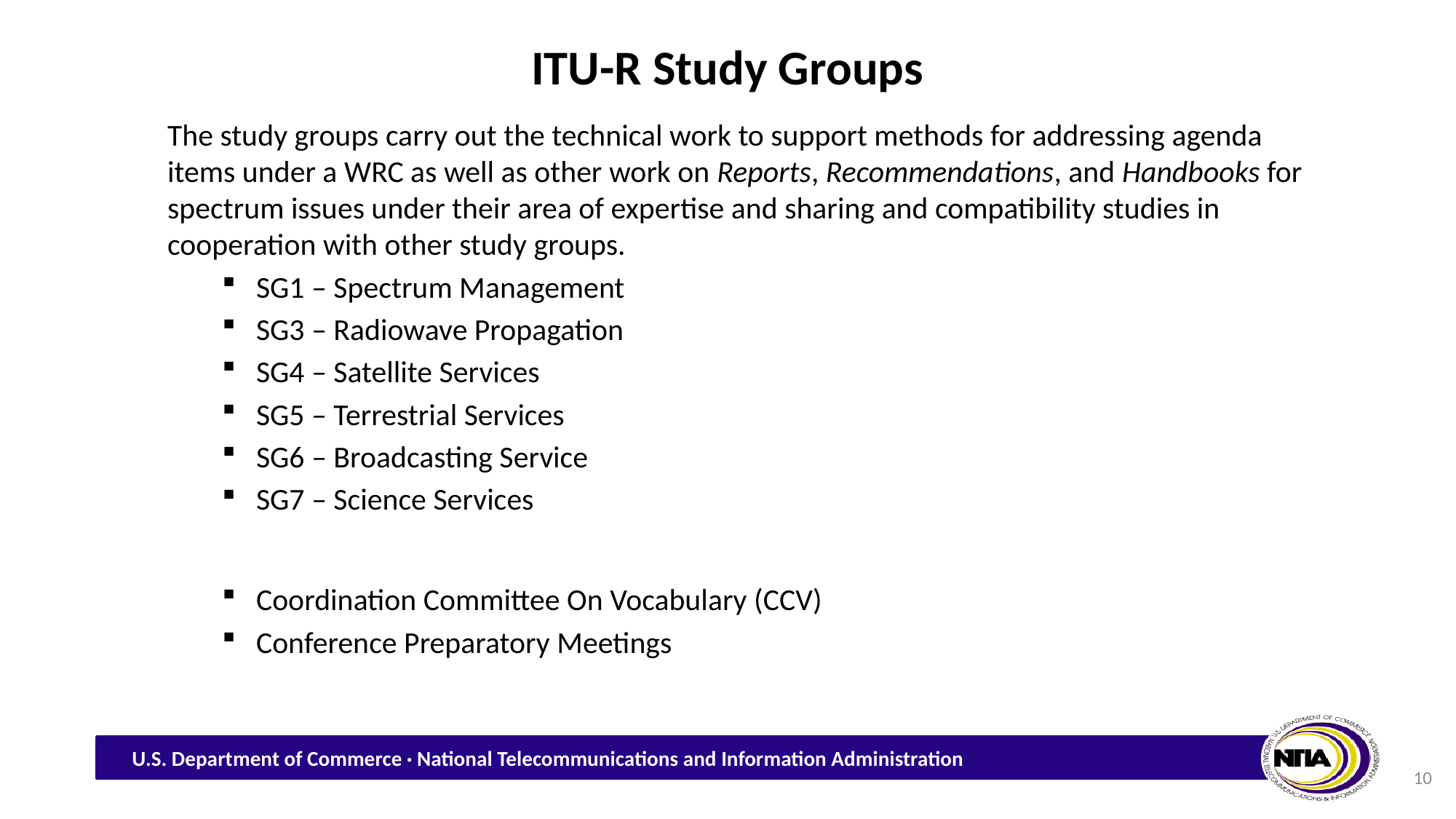

# ITU-R Study Groups
The study groups carry out the technical work to support methods for addressing agenda items under a WRC as well as other work on Reports, Recommendations, and Handbooks for spectrum issues under their area of expertise and sharing and compatibility studies in cooperation with other study groups.
SG1 – Spectrum Management
SG3 – Radiowave Propagation
SG4 – Satellite Services
SG5 – Terrestrial Services
SG6 – Broadcasting Service
SG7 – Science Services

Coordination Committee On Vocabulary (CCV)
Conference Preparatory Meetings
10